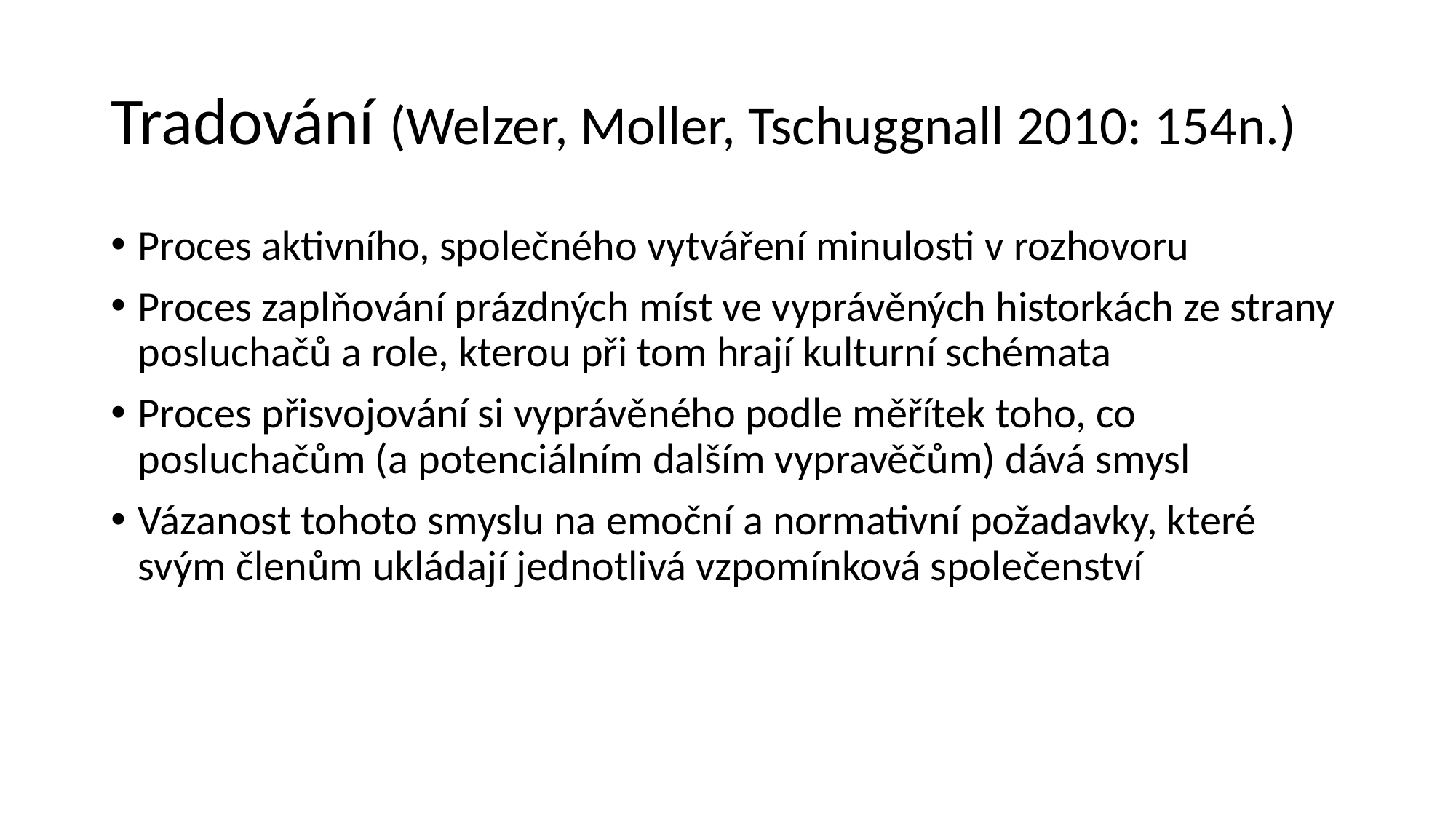

# Tradování (Welzer, Moller, Tschuggnall 2010: 154n.)
Proces aktivního, společného vytváření minulosti v rozhovoru
Proces zaplňování prázdných míst ve vyprávěných historkách ze strany posluchačů a role, kterou při tom hrají kulturní schémata
Proces přisvojování si vyprávěného podle měřítek toho, co posluchačům (a potenciálním dalším vypravěčům) dává smysl
Vázanost tohoto smyslu na emoční a normativní požadavky, které svým členům ukládají jednotlivá vzpomínková společenství